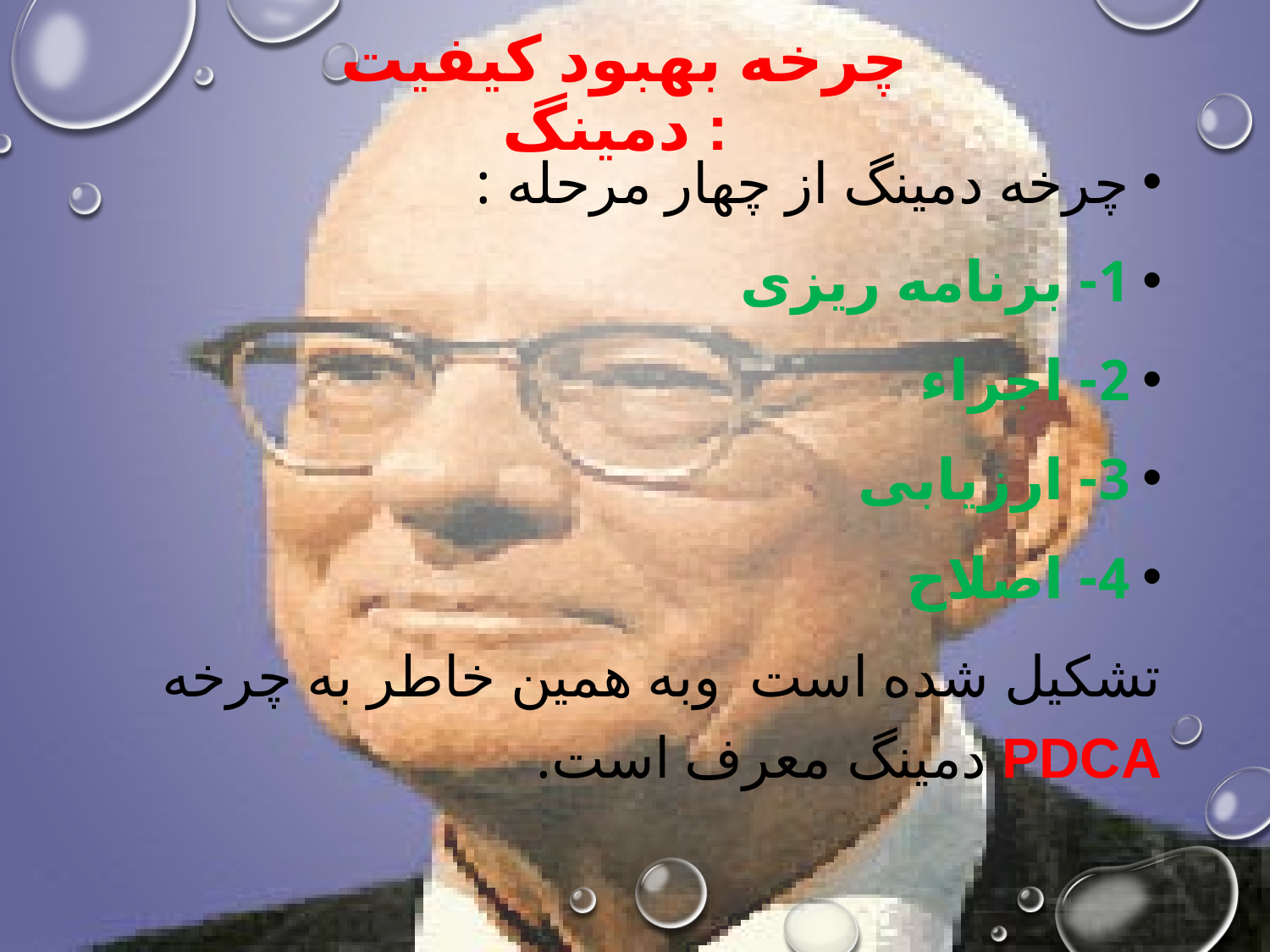

# چرخه بهبود کیفیت دمینگ :
چرخه دمینگ از چهار مرحله :
1- برنامه ریزی
2- اجراء
3- ارزیابی
4- اصلاح
تشکیل شده است  وبه همین خاطر به چرخه pdca دمینگ معرف است.